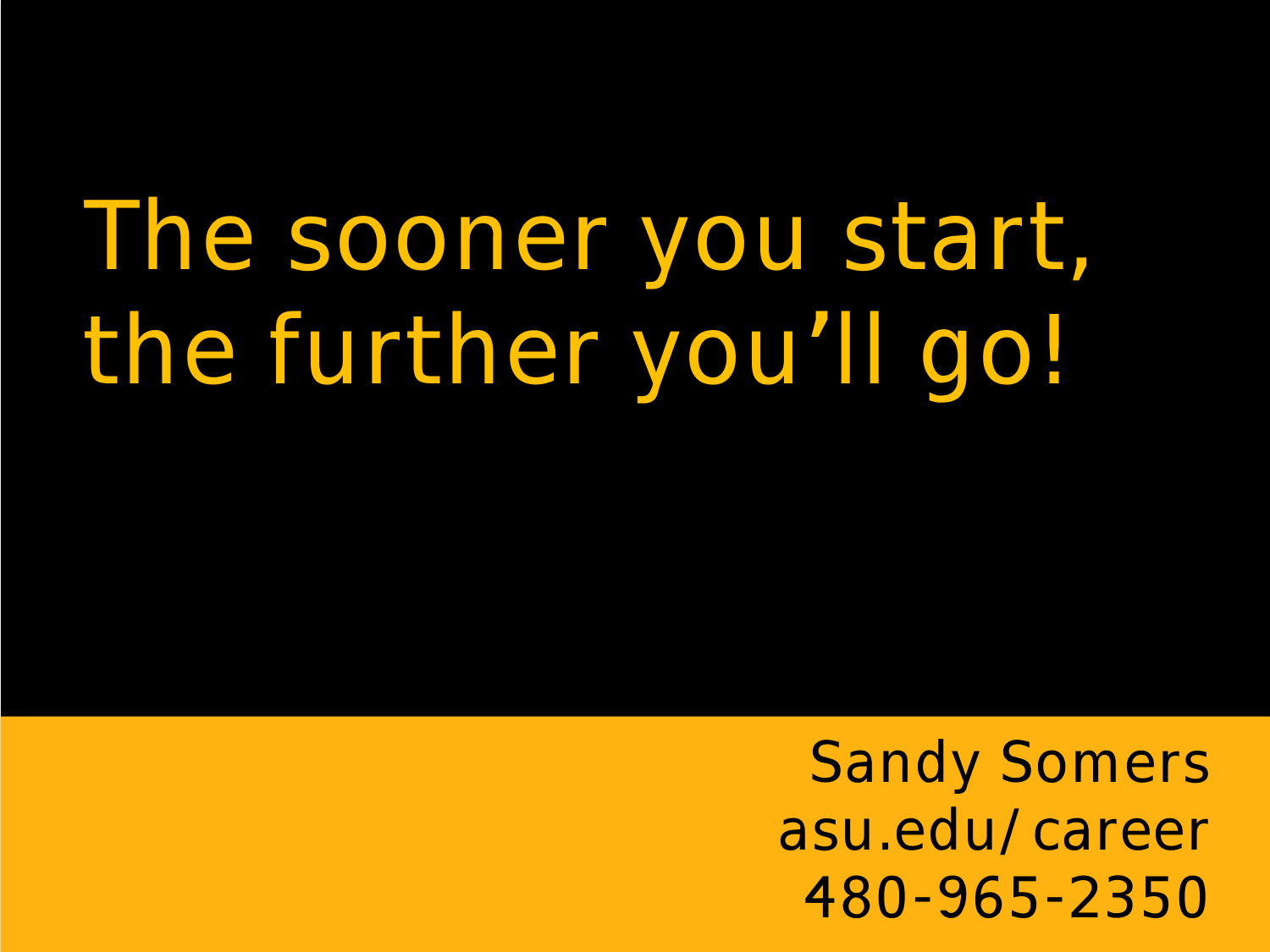

The sooner you start, the further you’ll go!

Sandy Somers
asu.edu/career
480-965-2350